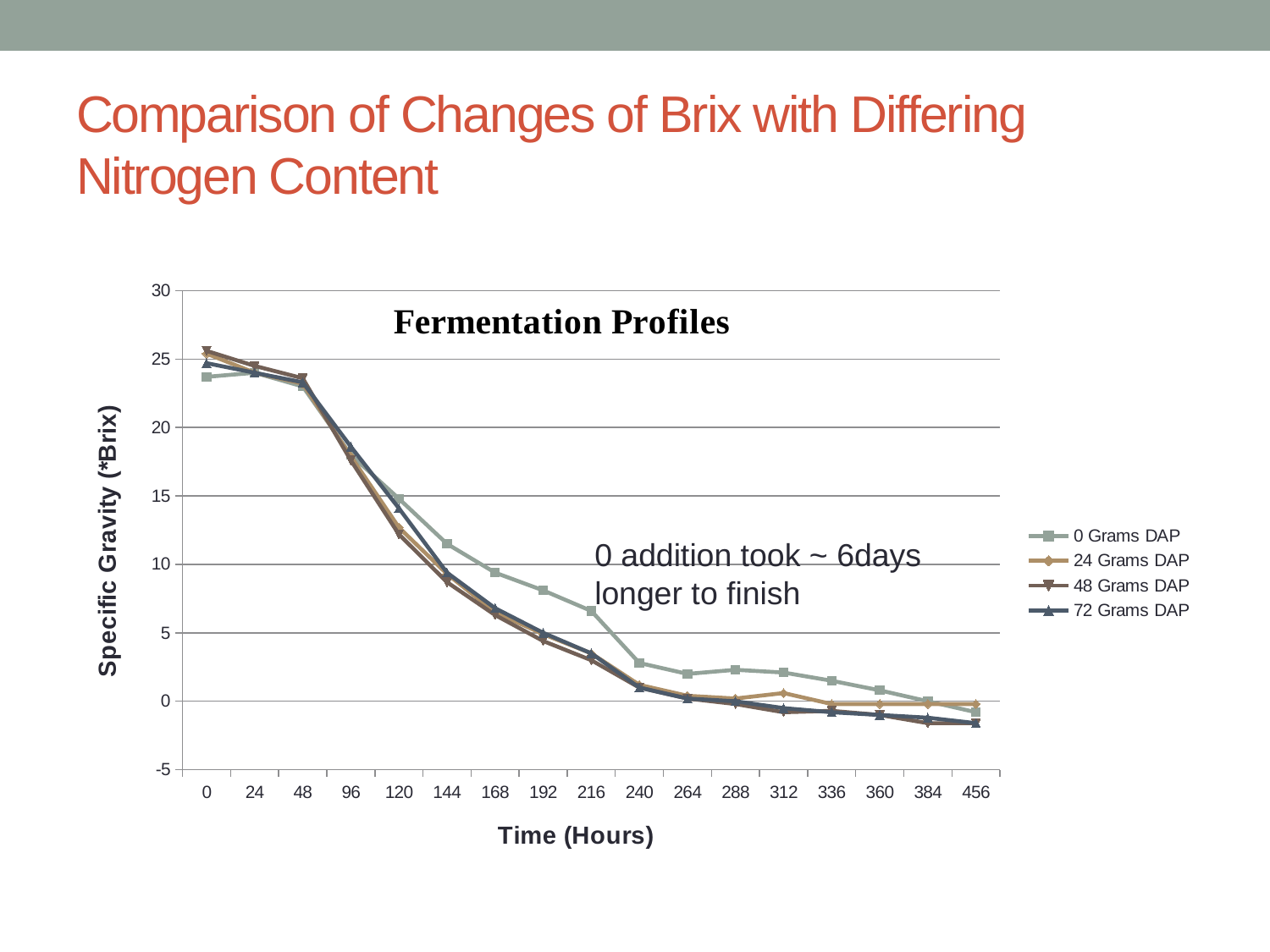

# Comparison of Changes of Brix with Differing Nitrogen Content

### Chart

| Category |  |  |  |  |
|---|---|---|---|---|
| 0 | 23.7 | 25.4 | 25.6 | 24.7 |
| 24 | 24.0 | 24.0 | 24.5 | 24.0 |
| 48 | 23.0 | 23.2 | 23.6 | 23.3 |
| 96 | 18.0 | 17.9 | 17.6 | 18.6 |
| 120 | 14.8 | 12.7 | 12.2 | 14.1 |
| 144 | 11.5 | 9.3 | 8.700000000000001 | 9.4 |
| 168 | 9.4 | 6.5 | 6.3 | 6.8 |
| 192 | 8.1 | 4.9 | 4.4 | 5.0 |
| 216 | 6.6 | 3.5 | 3.0 | 3.5 |
| 240 | 2.8 | 1.2 | 1.0 | 1.0 |
| 264 | 2.0 | 0.4 | 0.2 | 0.2 |
| 288 | 2.3 | 0.2 | -0.2 | 0.0 |
| 312 | 2.1 | 0.6000000000000001 | -0.8 | -0.5 |
| 336 | 1.5 | -0.2 | -0.7000000000000001 | -0.8 |
| 360 | 0.8 | -0.2 | -1.0 | -1.0 |
| 384 | 0.0 | -0.2 | -1.6 | -1.2 |
| 456 | -0.8 | -0.2 | -1.6 | -1.6 |
0 addition took ~ 6days longer to finish